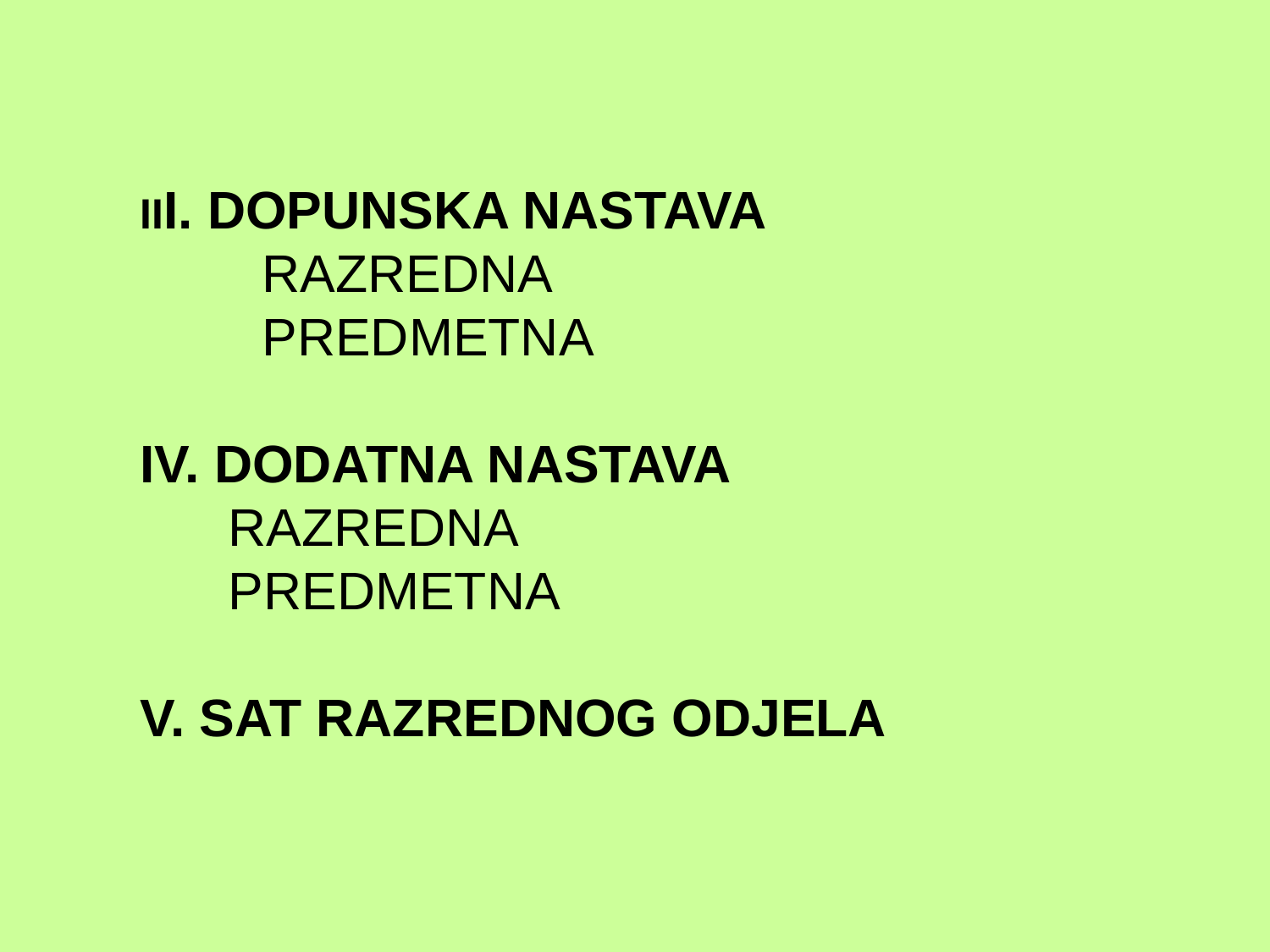

III. DOPUNSKA NASTAVA
    RAZREDNA
    PREDMETNA

IV. DODATNA NASTAVA
RAZREDNA
PREDMETNA

V. SAT RAZREDNOG ODJELA